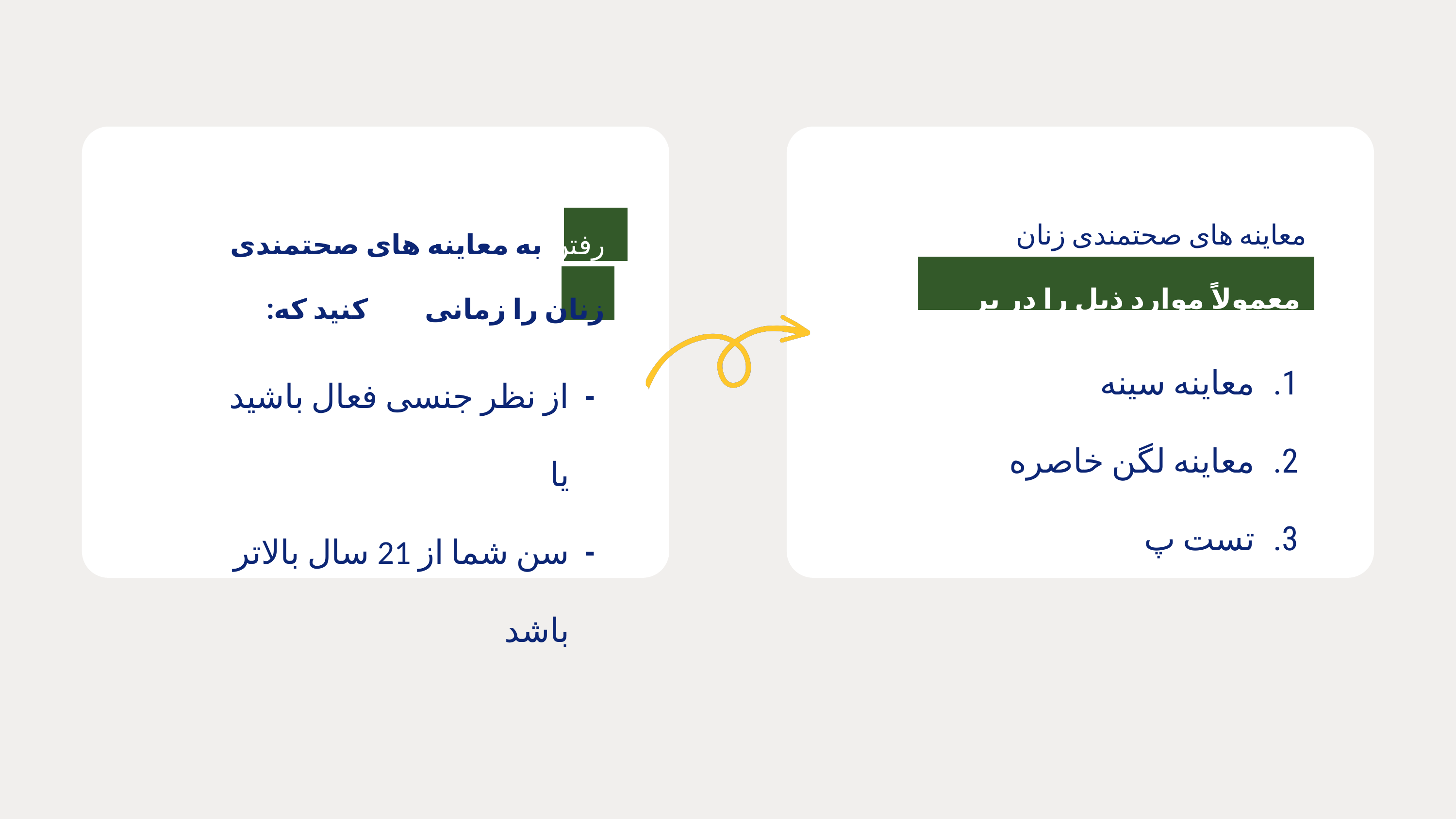

معاینه های صحتمندی زنان
 معمولاً موارد ذیل را در بر میگیرد:
رفتن به معاینه های صحتمندی زنان را زمانی آغاز کنید که:

معاینه سینه
معاینه لگن خاصره
تست پ
.1
.2
.3
از نظر جنسی فعال باشید
یا
سن شما از 21 سال بالاتر باشد
-

-